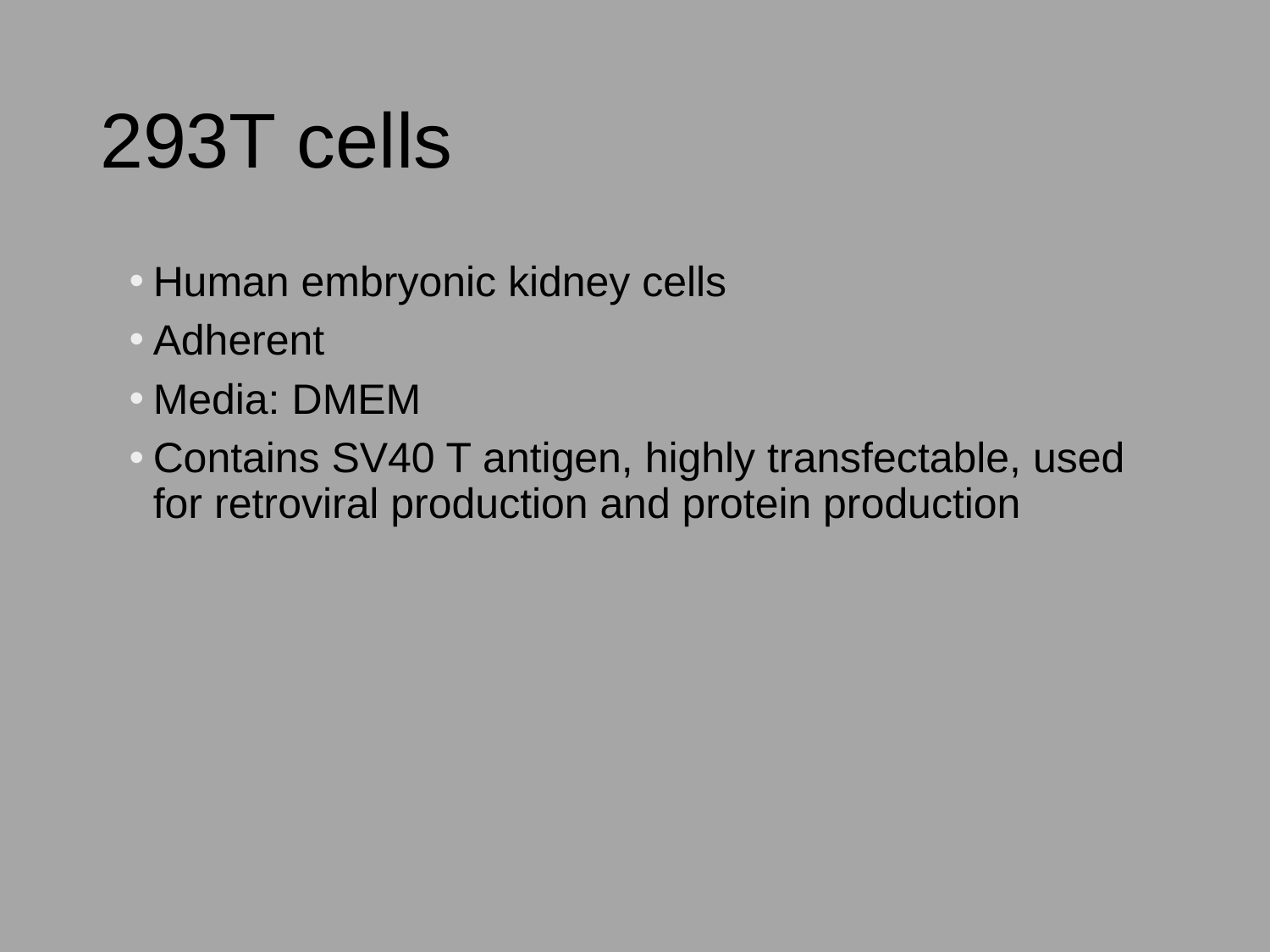

# 293T cells
Human embryonic kidney cells
Adherent
Media: DMEM
Contains SV40 T antigen, highly transfectable, used for retroviral production and protein production